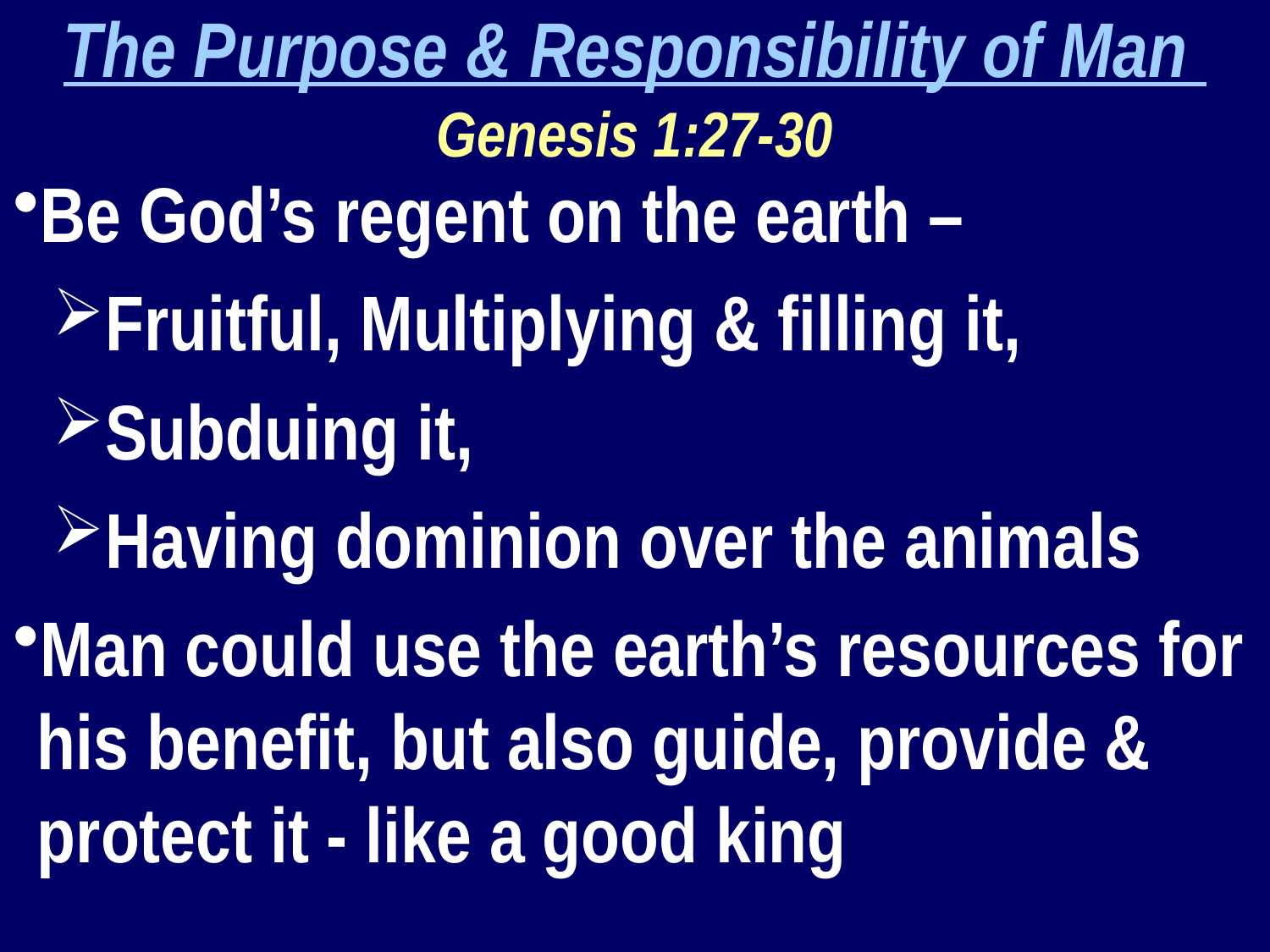

The Purpose & Responsibility of Man
Genesis 1:27-30
Be God’s regent on the earth –
Fruitful, Multiplying & filling it,
Subduing it,
Having dominion over the animals
Man could use the earth’s resources for his benefit, but also guide, provide & protect it - like a good king